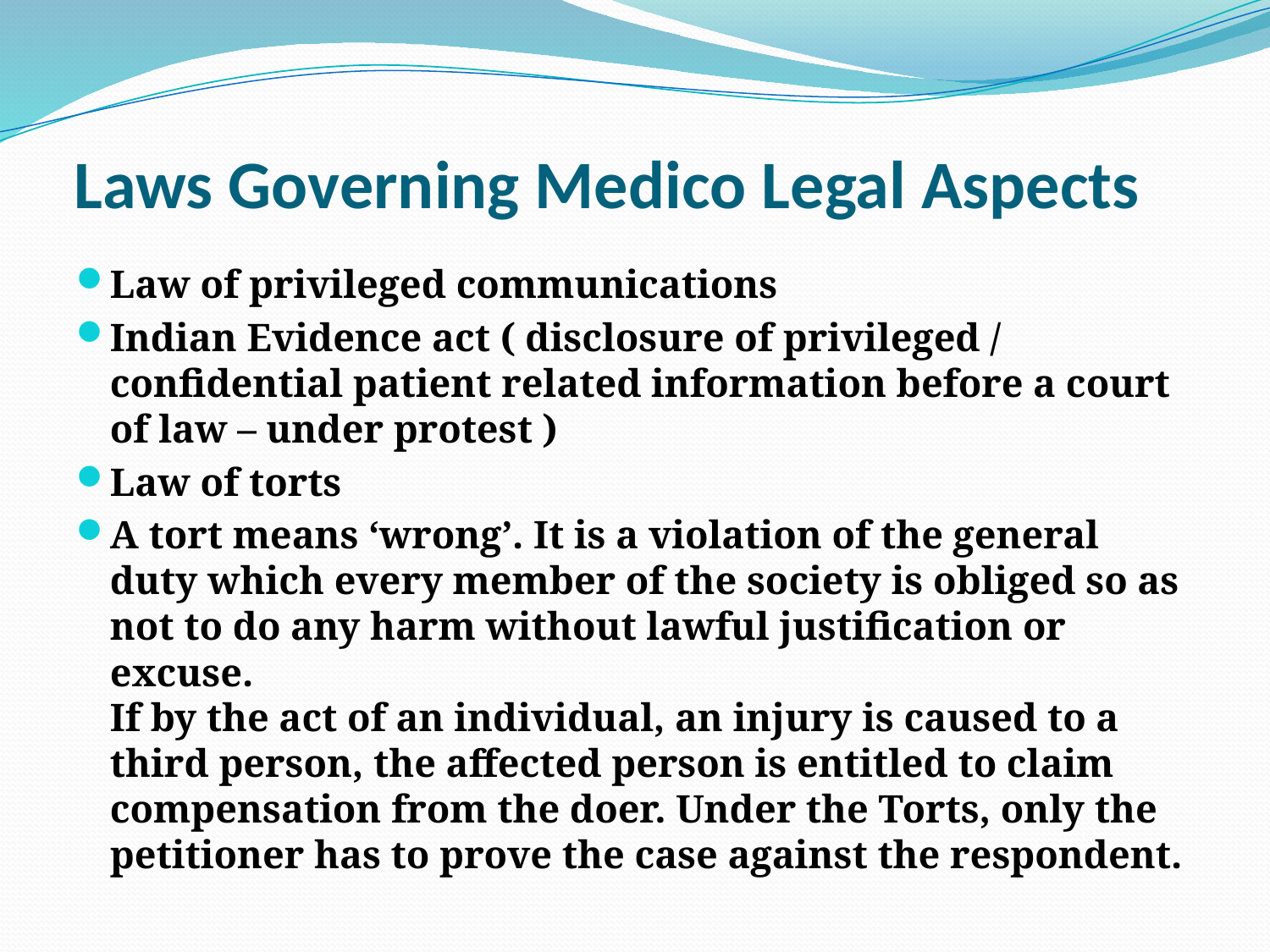

# Laws Governing Medico Legal Aspects
Law of privileged communications
Indian Evidence act ( disclosure of privileged / confidential patient related information before a court of law – under protest )
Law of torts
A tort means ‘wrong’. It is a violation of the general duty which every member of the society is obliged so as not to do any harm without lawful justification or excuse.
If by the act of an individual, an injury is caused to a third person, the affected person is entitled to claim compensation from the doer. Under the Torts, only the petitioner has to prove the case against the respondent.